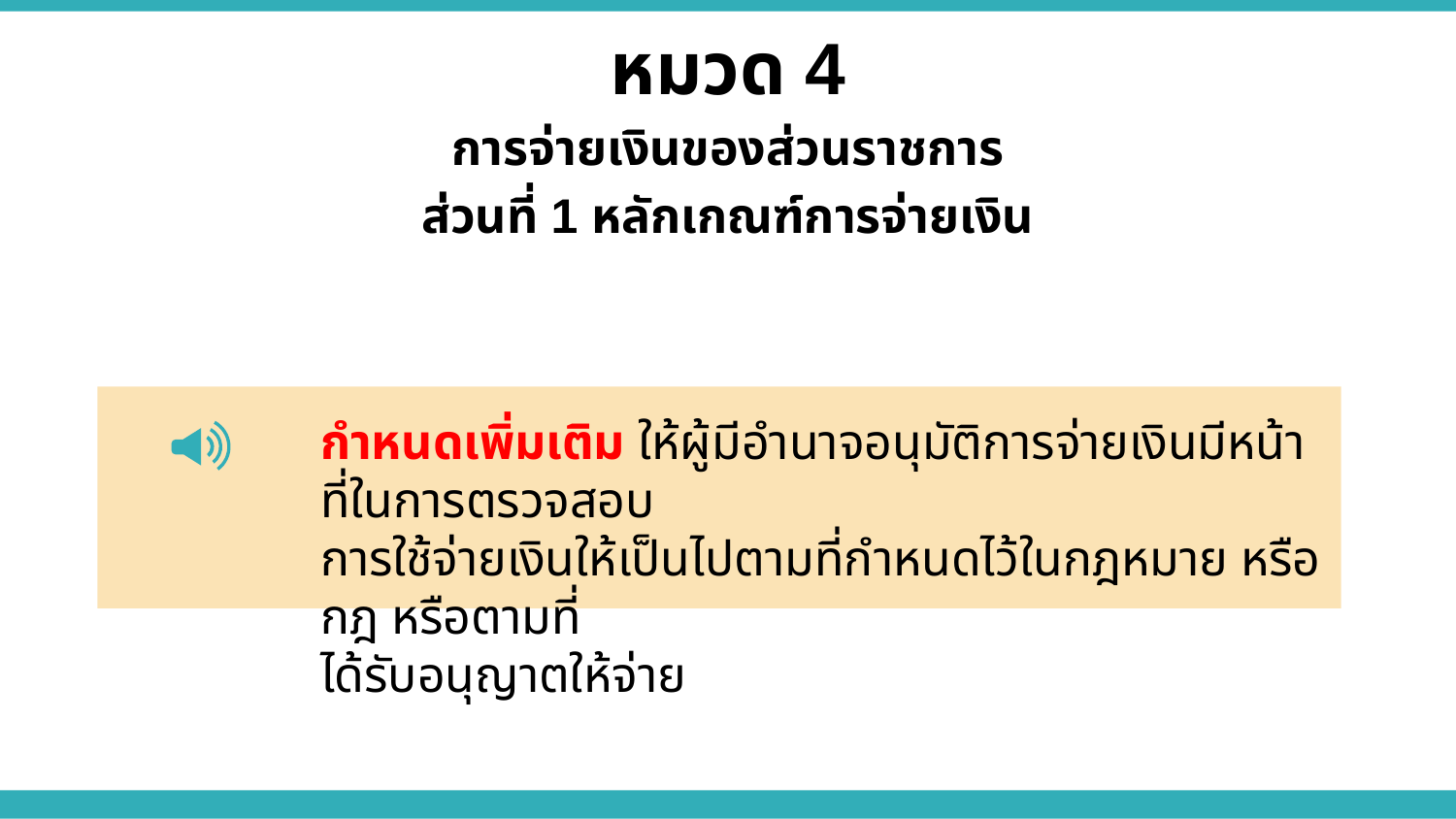

หมวด 4
การจ่ายเงินของส่วนราชการ
ส่วนที่ 1 หลักเกณฑ์การจ่ายเงิน

กำหนดเพิ่มเติม ให้ผู้มีอำนาจอนุมัติการจ่ายเงินมีหน้าที่ในการตรวจสอบ
การใช้จ่ายเงินให้เป็นไปตามที่กำหนดไว้ในกฎหมาย หรือกฎ หรือตามที่
ได้รับอนุญาตให้จ่าย